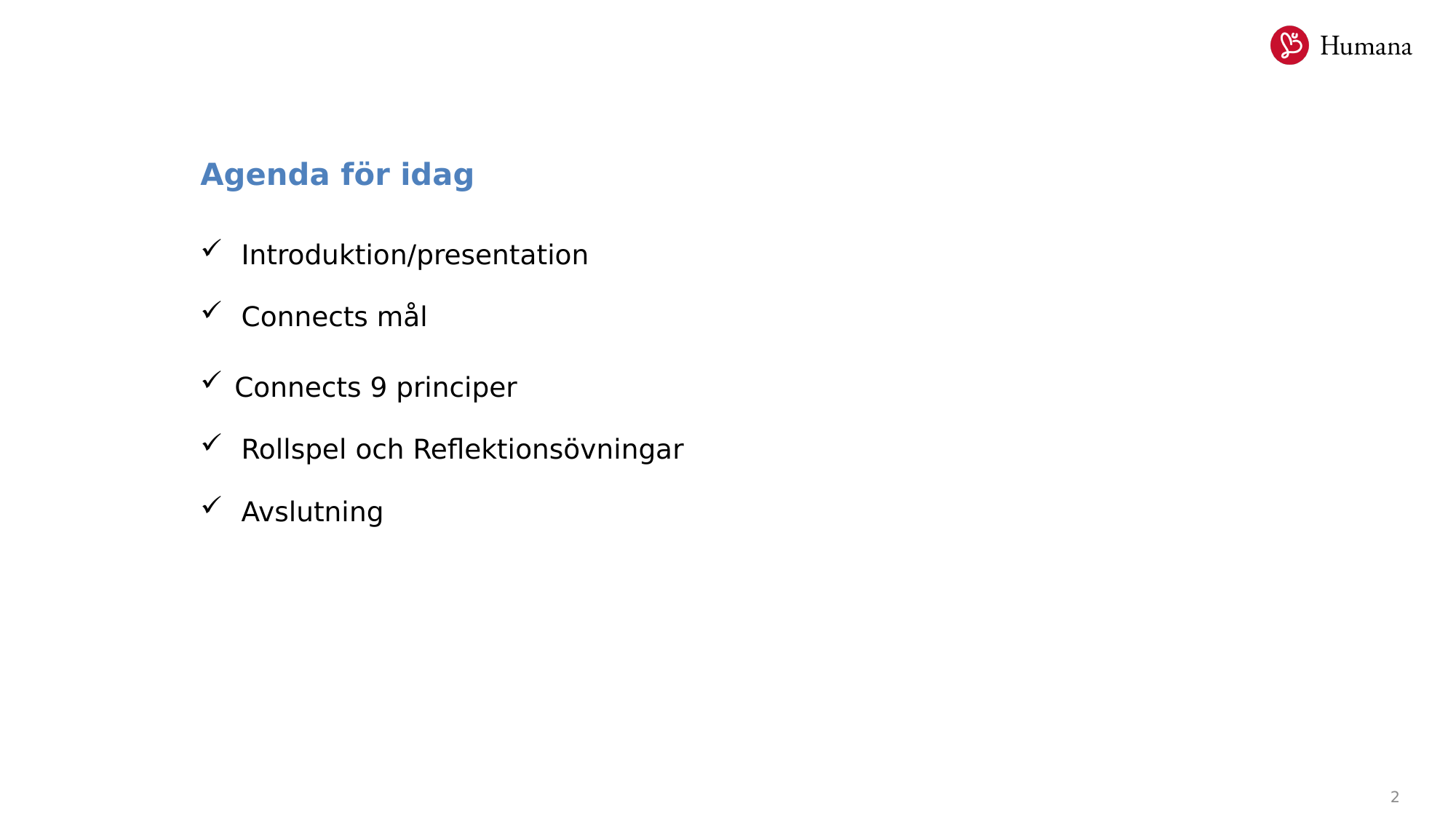

Agenda för idag

Introduktion/presentation

Connects mål

Connects 9 principer

Rollspel och Reflektionsövningar

Avslutning
2